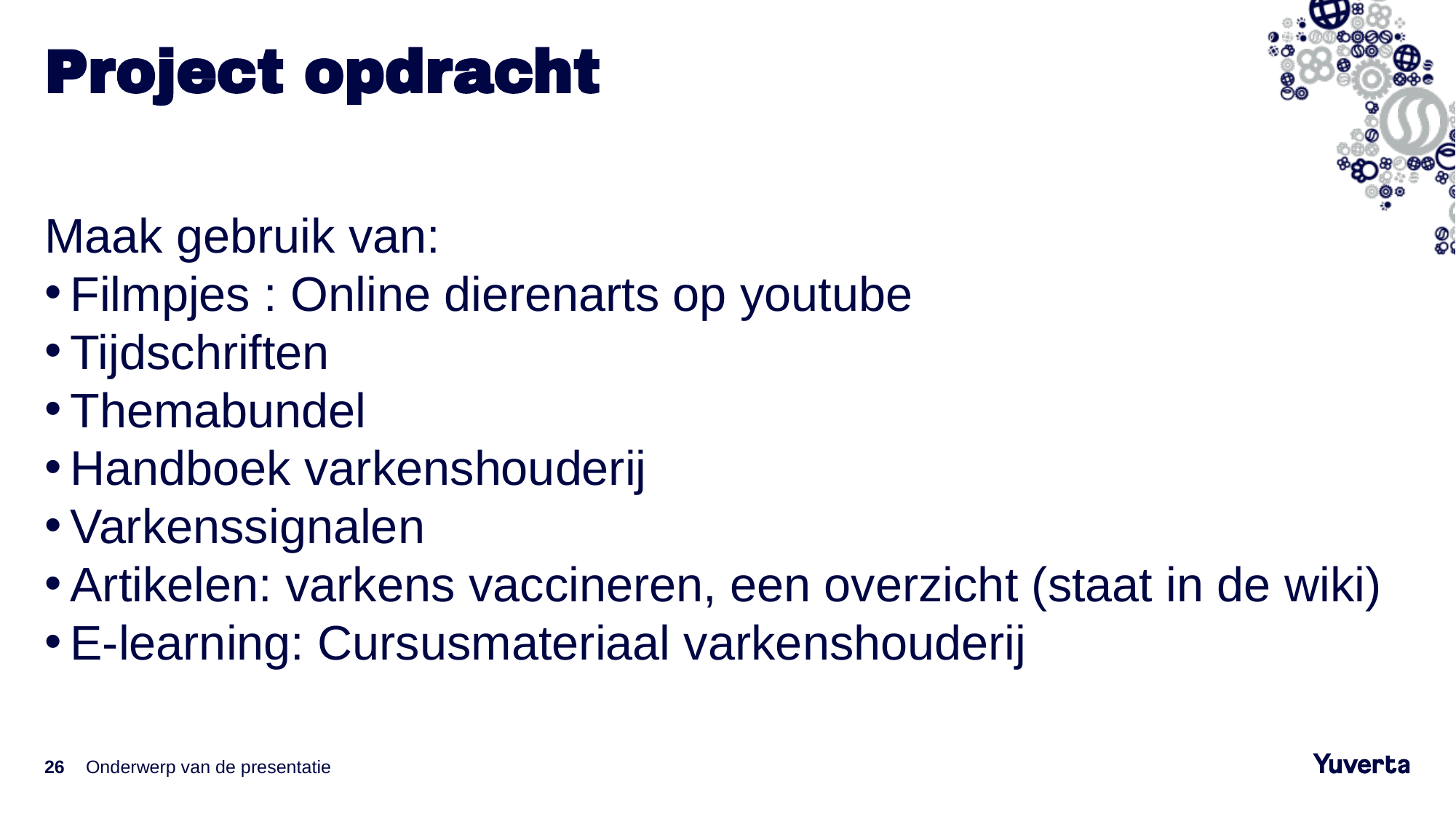

# Project opdracht
Maak gebruik van:
Filmpjes : Online dierenarts op youtube
Tijdschriften
Themabundel
Handboek varkenshouderij
Varkenssignalen
Artikelen: varkens vaccineren, een overzicht (staat in de wiki)
E-learning: Cursusmateriaal varkenshouderij
26
Onderwerp van de presentatie
13-10-2021